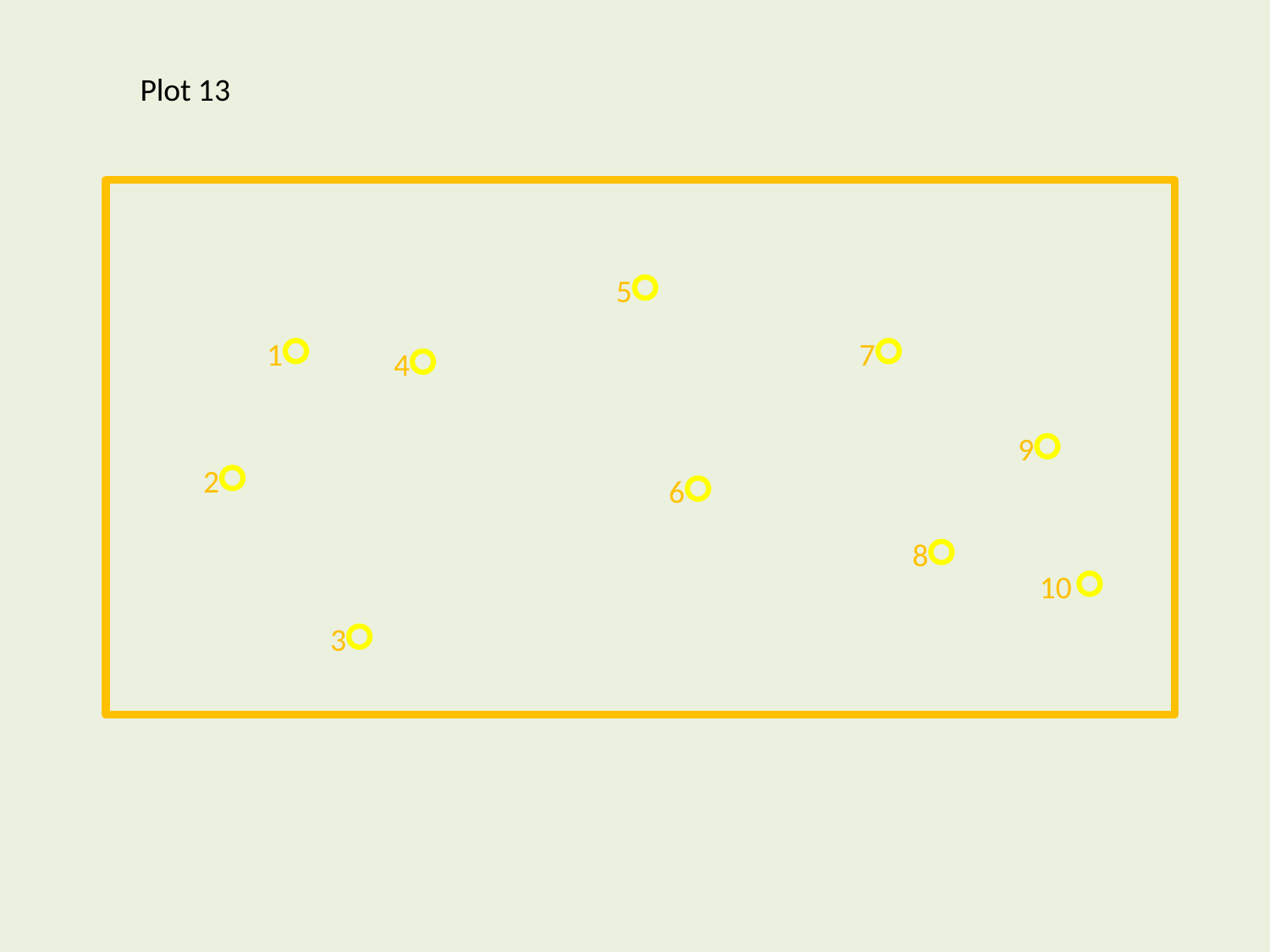

Plot 13

5

1

7

4

9

2

6

8

10

3